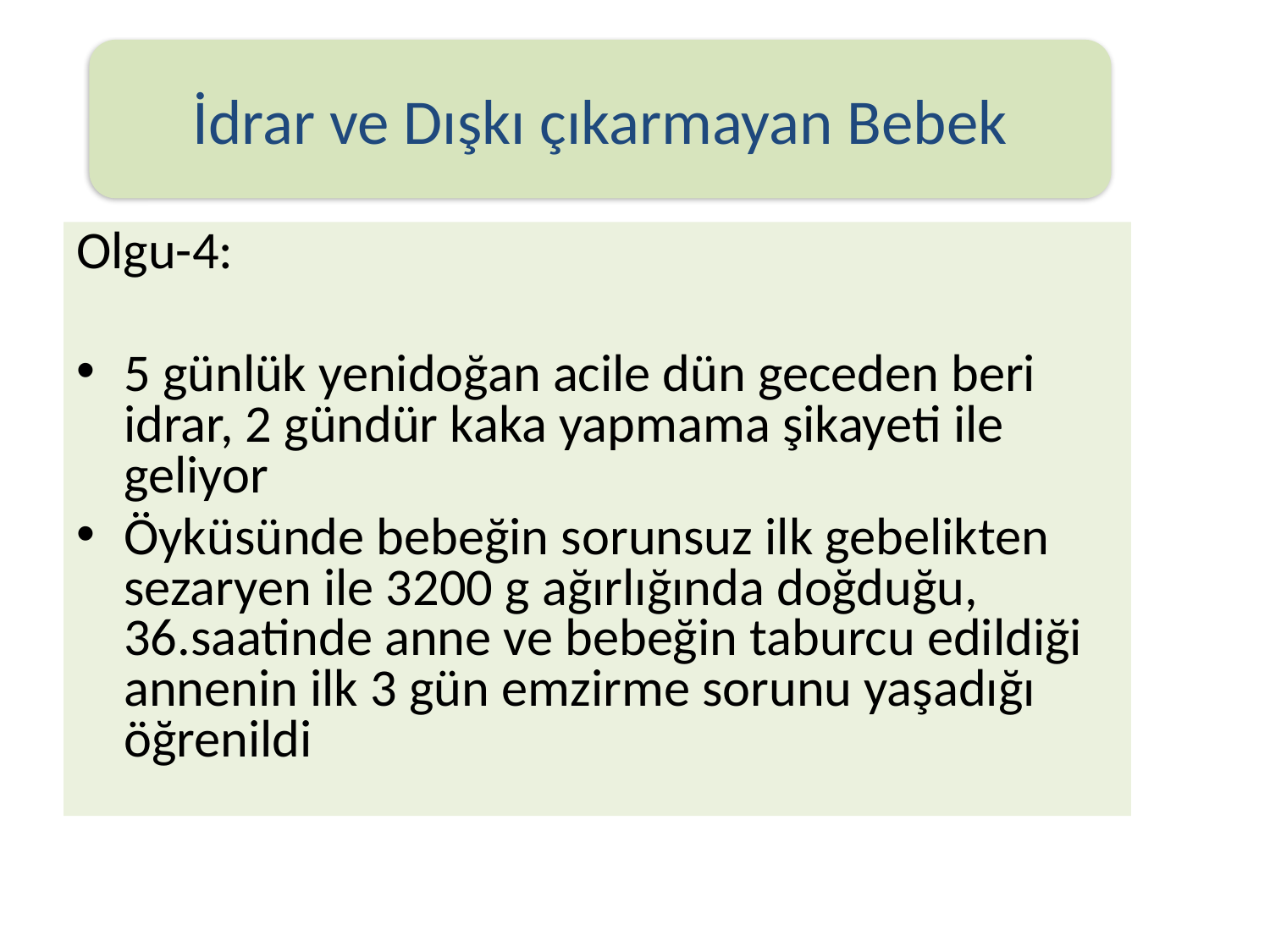

#
İdrar ve Dışkı çıkarmayan Bebek
Olgu-4:

5 günlük yenidoğan acile dün geceden beri idrar, 2 gündür kaka yapmama şikayeti ile geliyor
Öyküsünde bebeğin sorunsuz ilk gebelikten sezaryen ile 3200 g ağırlığında doğduğu, 36.saatinde anne ve bebeğin taburcu edildiği annenin ilk 3 gün emzirme sorunu yaşadığı öğrenildi